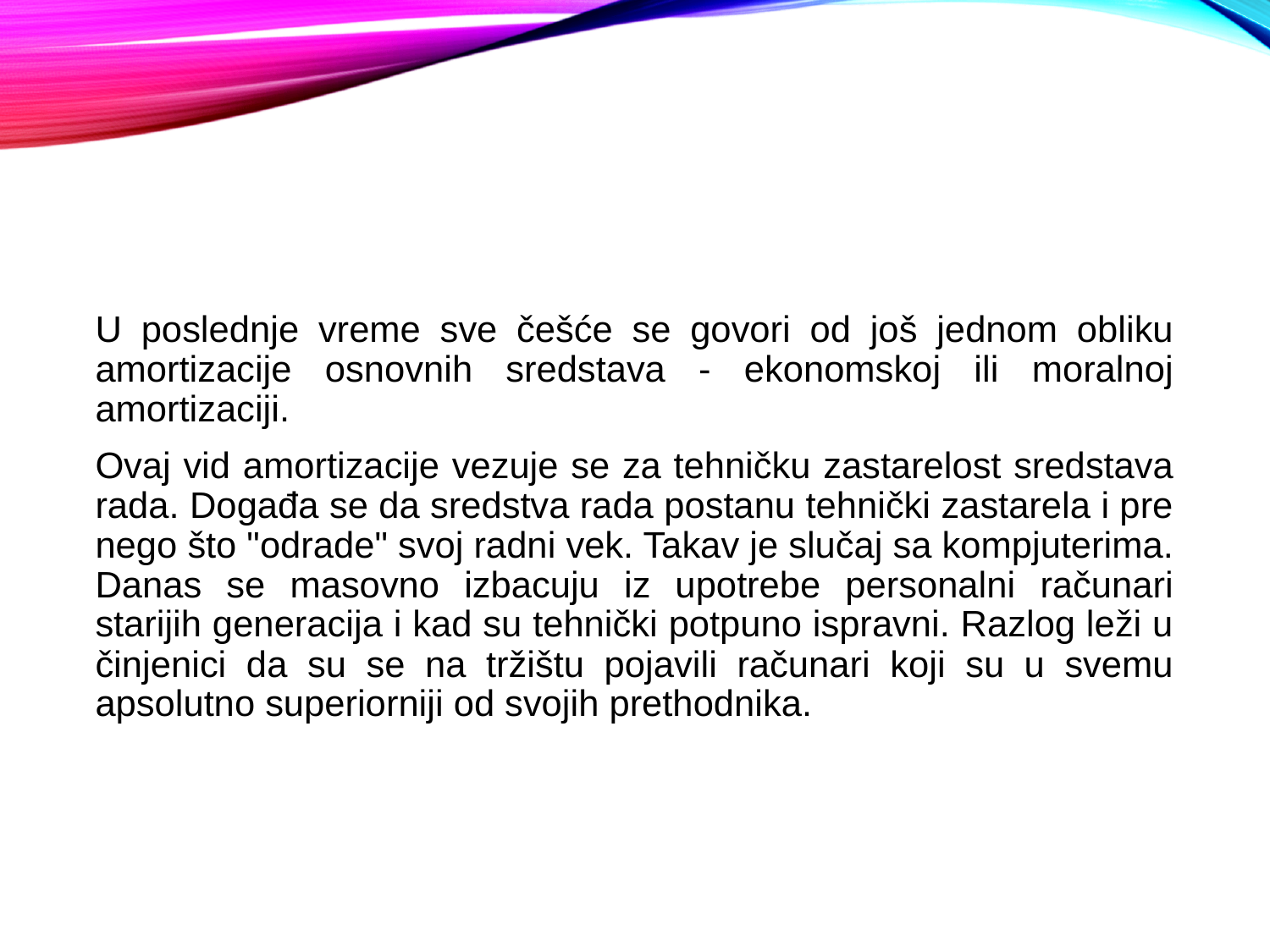

#
U poslednje vreme sve češće se govori od još jednom obliku amortizacije osnovnih sredstava - ekonomskoj ili moralnoj amortizaciji.
Ovaj vid amortizacije vezuje se za tehničku zastarelost sredstava rada. Događa se da sredstva rada postanu tehnički zastarela i pre nego što "odrade" svoj radni vek. Takav je slučaj sa kompjuterima. Danas se masovno izbacuju iz upotrebe personalni računari starijih generacija i kad su tehnički potpuno ispravni. Razlog leži u činjenici da su se na tržištu pojavili računari koji su u svemu apsolutno superiorniji od svojih prethodnika.